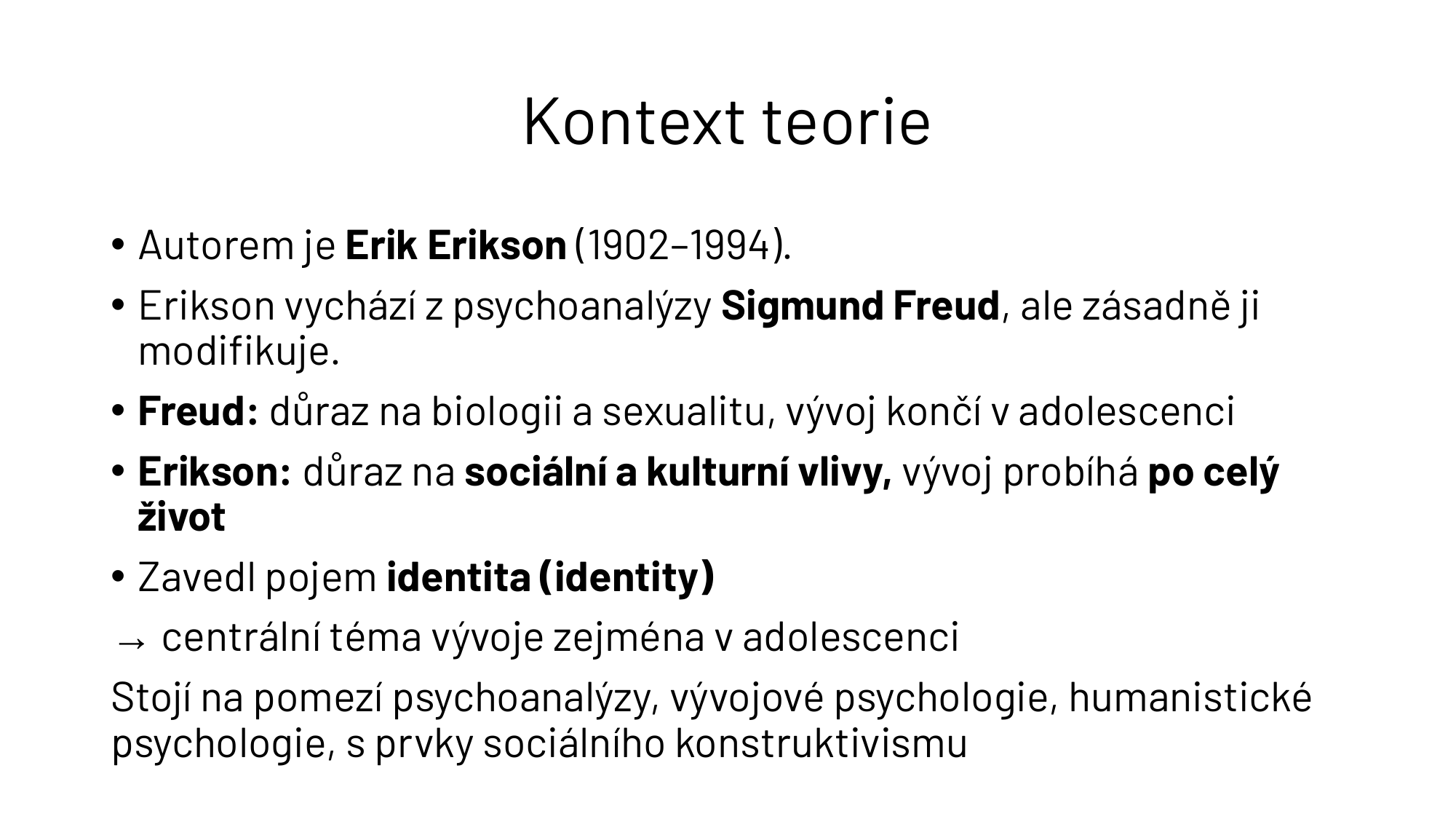

# Kontext teorie
Autorem je Erik Erikson (1902–1994).
Erikson vychází z psychoanalýzy Sigmund Freud, ale zásadně ji modifikuje.
Freud: důraz na biologii a sexualitu, vývoj končí v adolescenci
Erikson: důraz na sociální a kulturní vlivy, vývoj probíhá po celý život
Zavedl pojem identita (identity)
→ centrální téma vývoje zejména v adolescenci
Stojí na pomezí psychoanalýzy, vývojové psychologie, humanistické psychologie, s prvky sociálního konstruktivismu